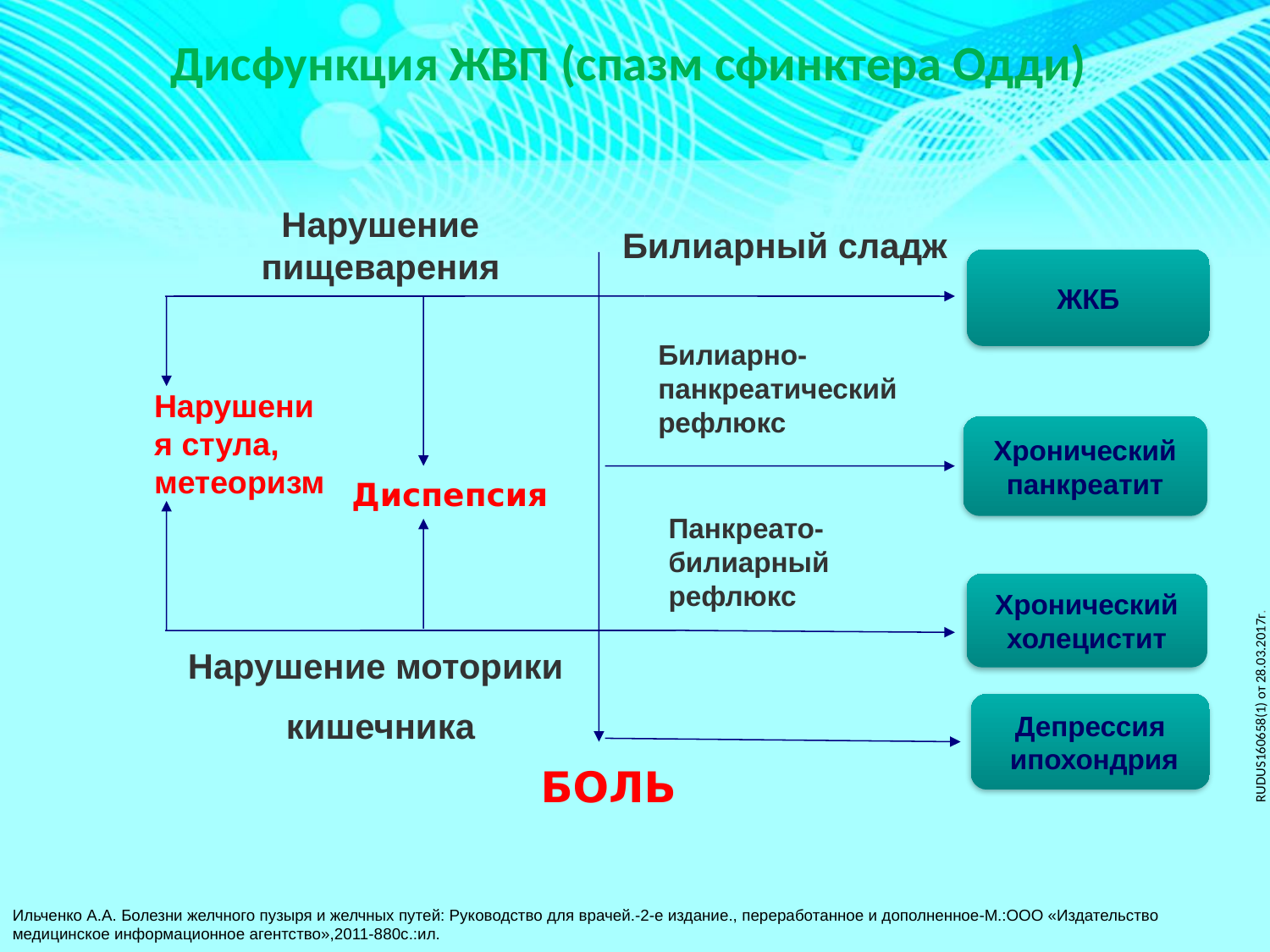

Дисфункция ЖВП (спазм сфинктера Одди)
Нарушение пищеварения
Билиарный сладж
ЖКБ

Билиарно-панкреатический рефлюкс
Нарушения стула, метеоризм
Хронический панкреатит

Диспепсия

Панкреато-билиарный рефлюкс

Хронический холецистит

Нарушение моторики
кишечника
RUDUS160658(1) от 28.03.2017г.
Депрессия
 ипохондрия

БОЛЬ
Ильченко А.А. Болезни желчного пузыря и желчных путей: Руководство для врачей.-2-е издание., переработанное и дополненное-М.:ООО «Издательство медицинское информационное агентство»,2011-880с.:ил.